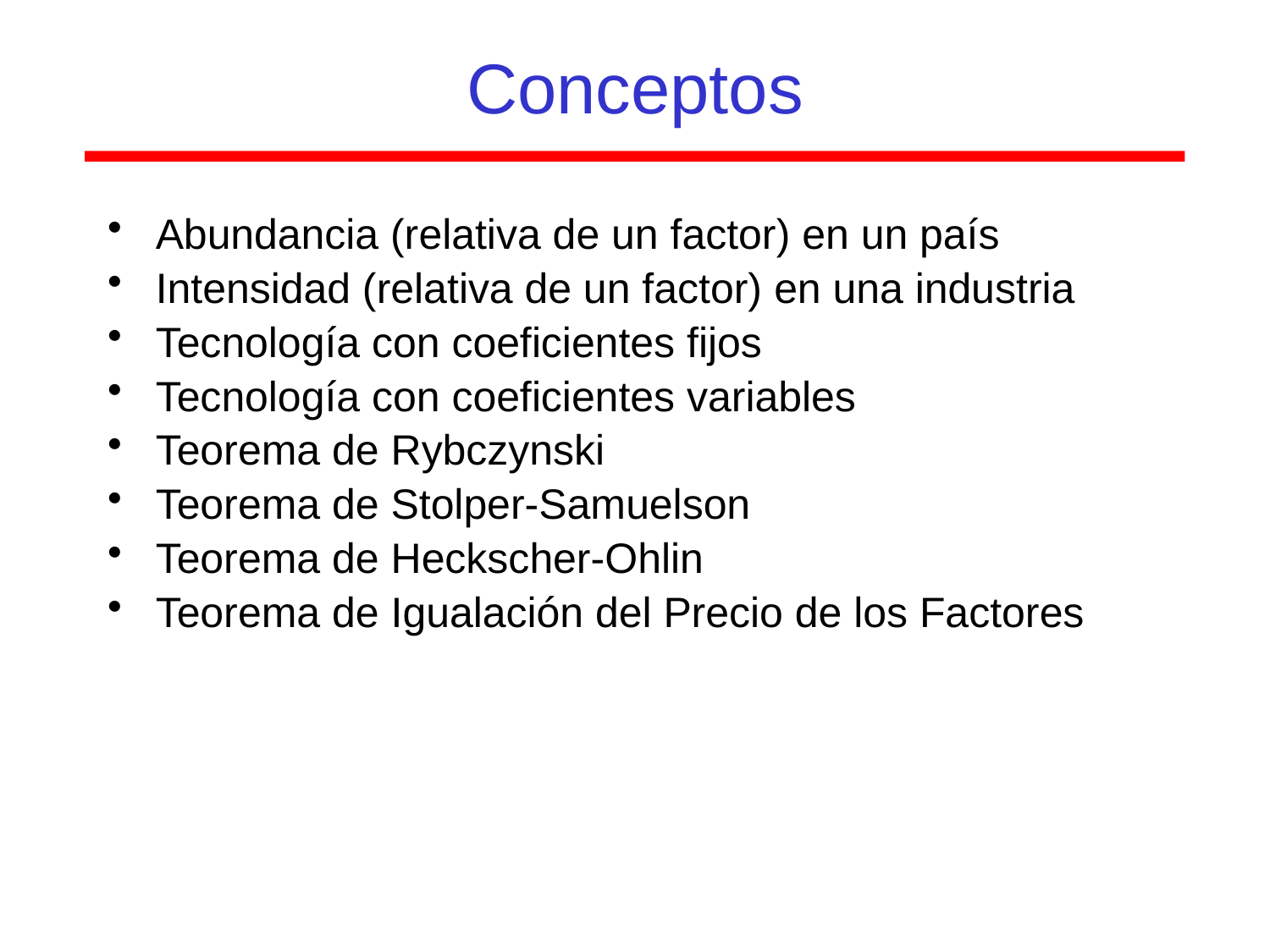

# Conceptos
Abundancia (relativa de un factor) en un país
Intensidad (relativa de un factor) en una industria
Tecnología con coeficientes fijos
Tecnología con coeficientes variables
Teorema de Rybczynski
Teorema de Stolper-Samuelson
Teorema de Heckscher-Ohlin
Teorema de Igualación del Precio de los Factores